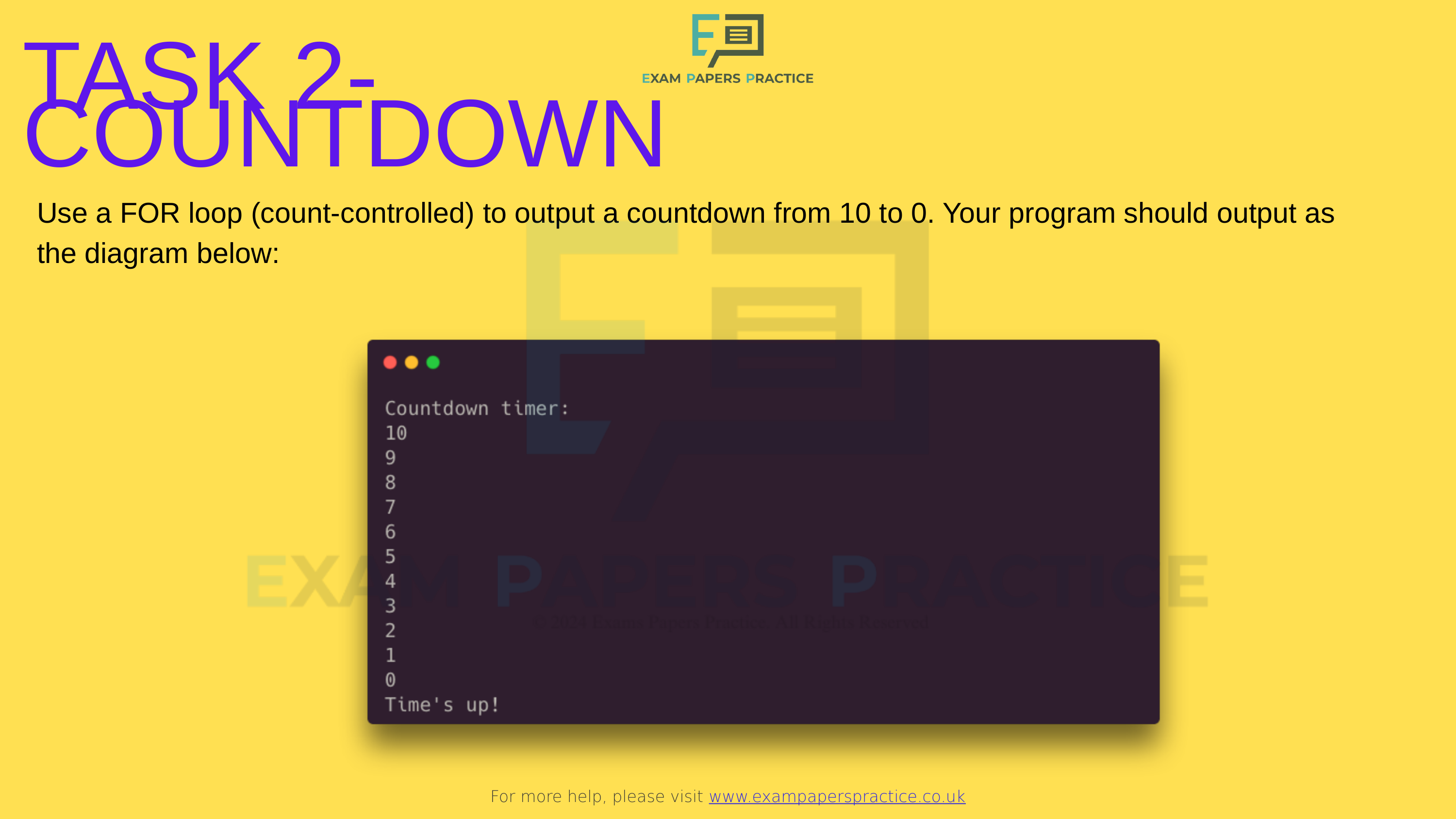

For more help, please visit www.exampaperspractice.co.uk
TASK 2-
COUNTDOWN
Use a FOR loop (count-controlled) to output a countdown from 10 to 0. Your program should output as the diagram below: